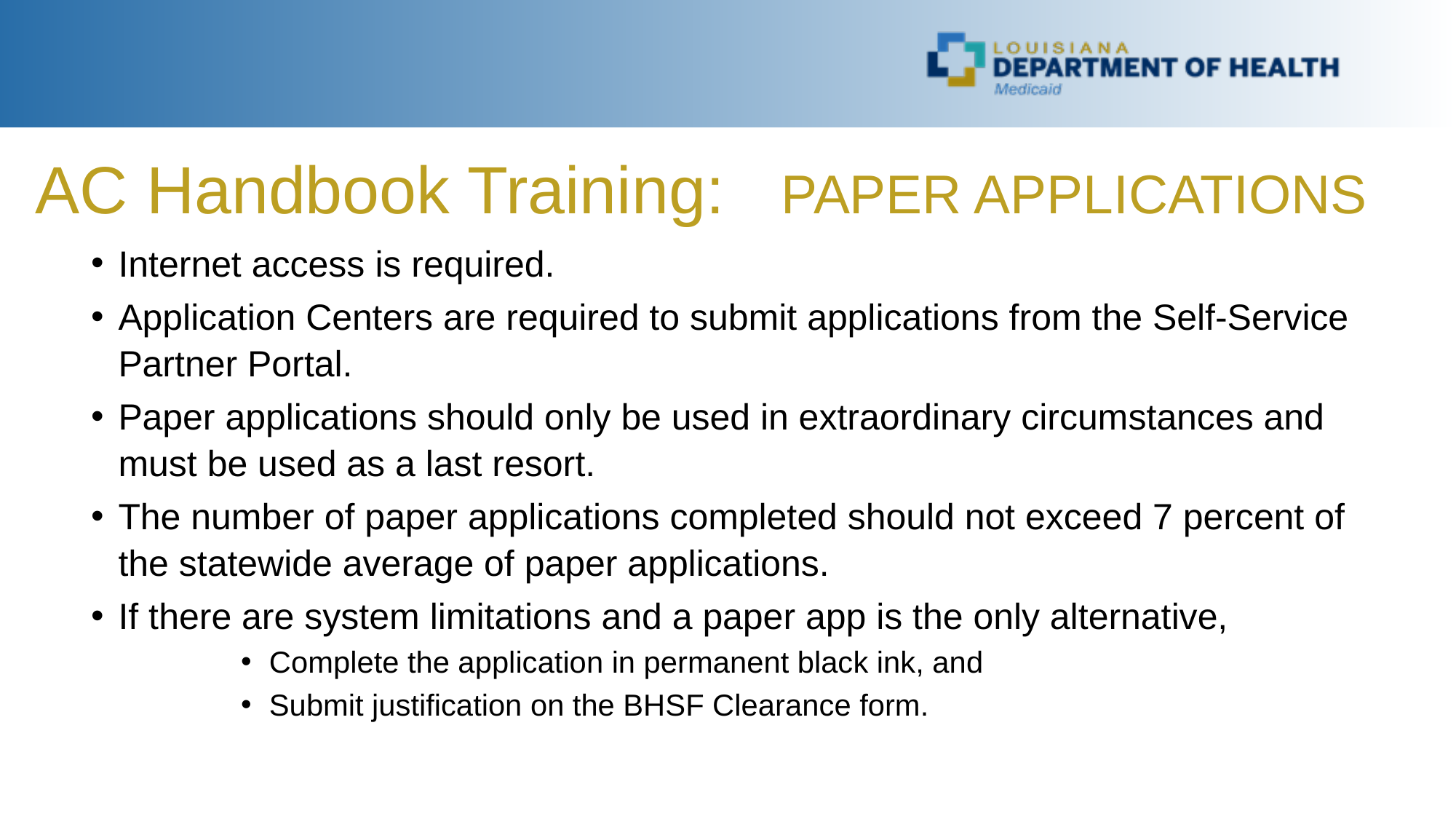

AC Handbook Training:   PAPER APPLICATIONS
Internet access is required.
Application Centers are required to submit applications from the Self-Service Partner Portal.
Paper applications should only be used in extraordinary circumstances and must be used as a last resort.
The number of paper applications completed should not exceed 7 percent of the statewide average of paper applications.
If there are system limitations and a paper app is the only alternative,
Complete the application in permanent black ink, and
Submit justification on the BHSF Clearance form.